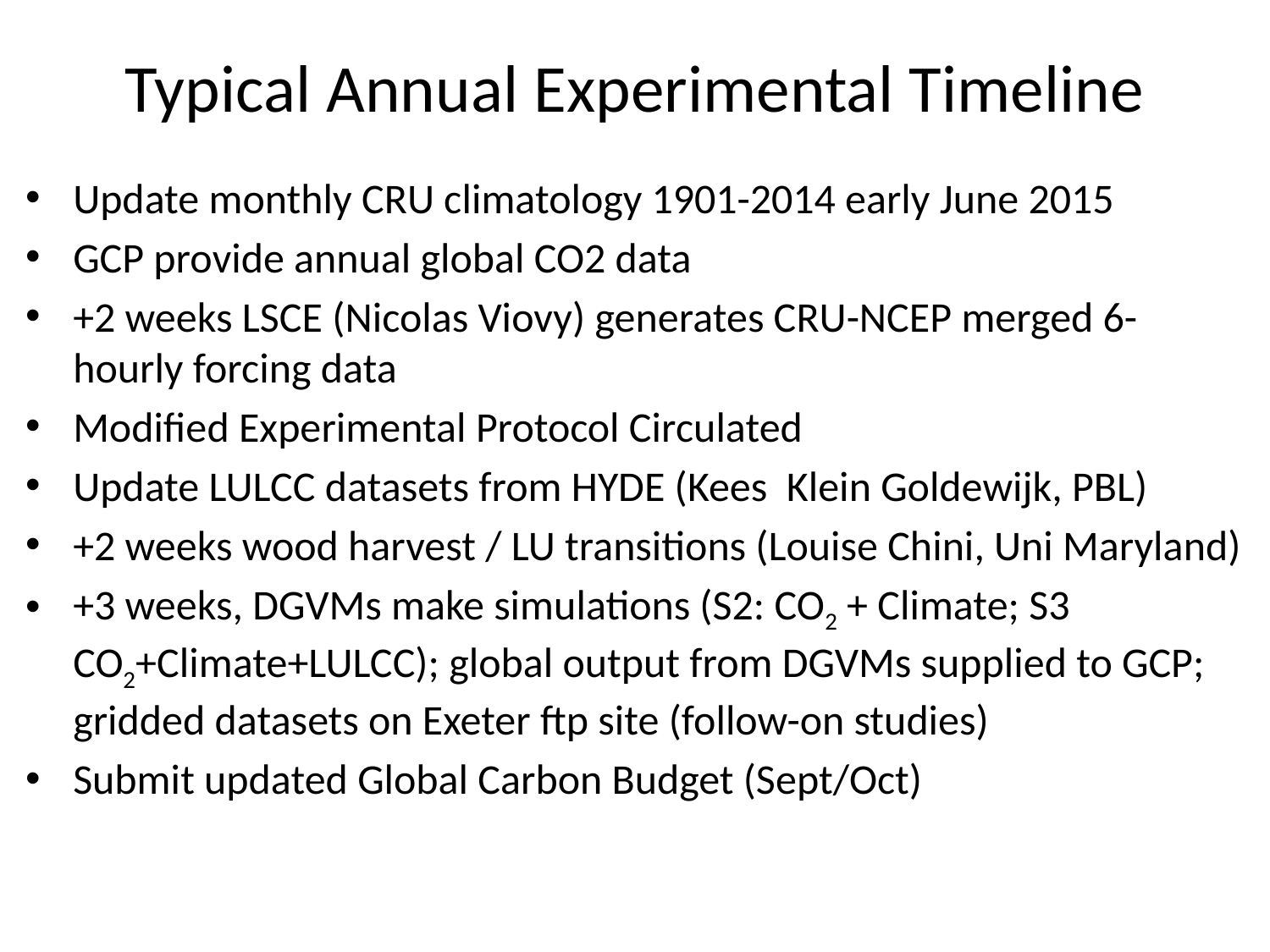

# Typical Annual Experimental Timeline
Update monthly CRU climatology 1901-2014 early June 2015
GCP provide annual global CO2 data
+2 weeks LSCE (Nicolas Viovy) generates CRU-NCEP merged 6-hourly forcing data
Modified Experimental Protocol Circulated
Update LULCC datasets from HYDE (Kees  Klein Goldewijk, PBL)
+2 weeks wood harvest / LU transitions (Louise Chini, Uni Maryland)
+3 weeks, DGVMs make simulations (S2: CO2 + Climate; S3 CO2+Climate+LULCC); global output from DGVMs supplied to GCP; gridded datasets on Exeter ftp site (follow-on studies)
Submit updated Global Carbon Budget (Sept/Oct)